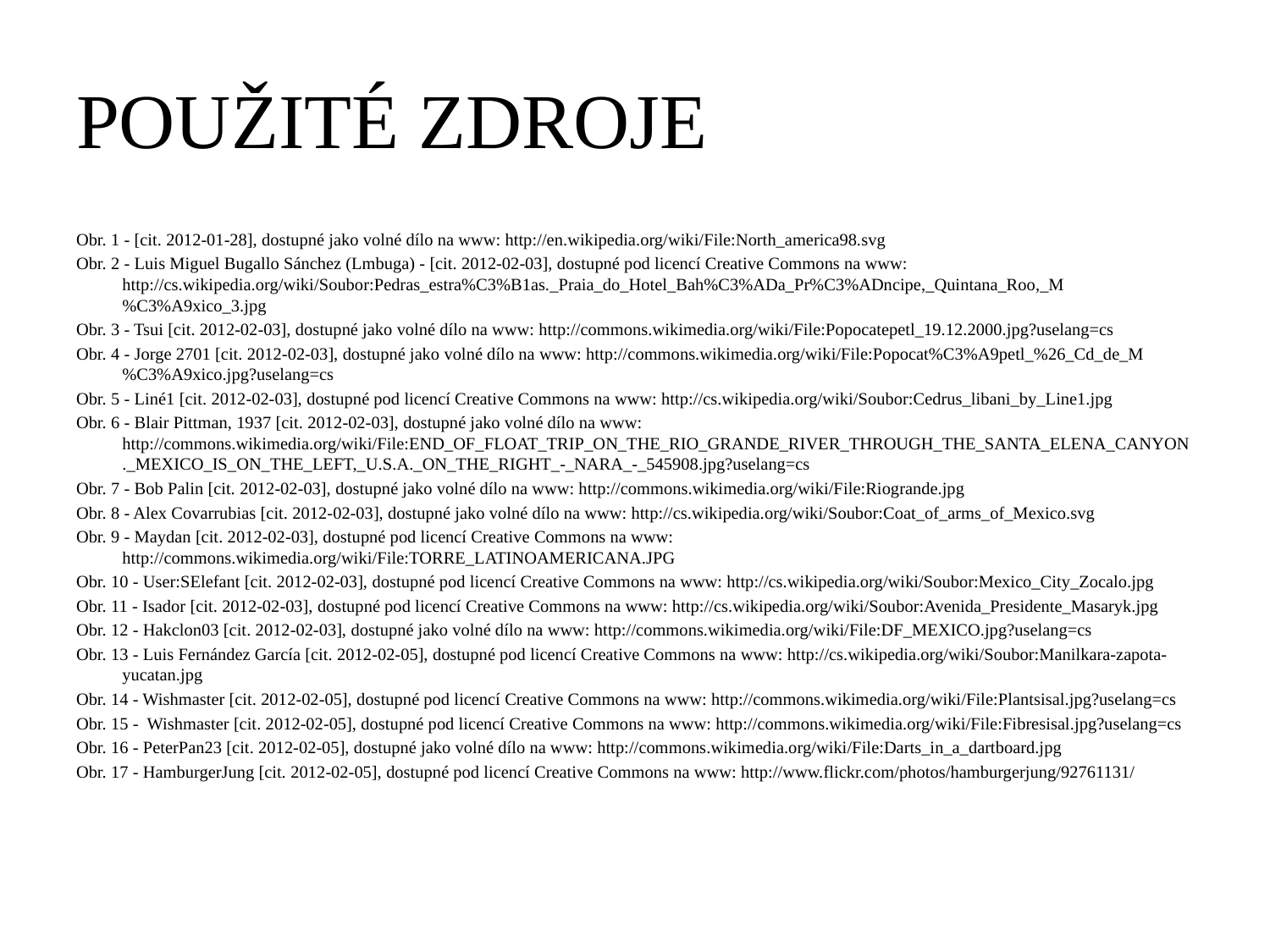

# POUŽITÉ ZDROJE
Obr. 1 - [cit. 2012-01-28], dostupné jako volné dílo na www: http://en.wikipedia.org/wiki/File:North_america98.svg
Obr. 2 - Luis Miguel Bugallo Sánchez (Lmbuga) - [cit. 2012-02-03], dostupné pod licencí Creative Commons na www: http://cs.wikipedia.org/wiki/Soubor:Pedras_estra%C3%B1as._Praia_do_Hotel_Bah%C3%ADa_Pr%C3%ADncipe,_Quintana_Roo,_M%C3%A9xico_3.jpg
Obr. 3 - Tsui [cit. 2012-02-03], dostupné jako volné dílo na www: http://commons.wikimedia.org/wiki/File:Popocatepetl_19.12.2000.jpg?uselang=cs
Obr. 4 - Jorge 2701 [cit. 2012-02-03], dostupné jako volné dílo na www: http://commons.wikimedia.org/wiki/File:Popocat%C3%A9petl_%26_Cd_de_M%C3%A9xico.jpg?uselang=cs
Obr. 5 - Liné1 [cit. 2012-02-03], dostupné pod licencí Creative Commons na www: http://cs.wikipedia.org/wiki/Soubor:Cedrus_libani_by_Line1.jpg
Obr. 6 - Blair Pittman, 1937 [cit. 2012-02-03], dostupné jako volné dílo na www: http://commons.wikimedia.org/wiki/File:END_OF_FLOAT_TRIP_ON_THE_RIO_GRANDE_RIVER_THROUGH_THE_SANTA_ELENA_CANYON._MEXICO_IS_ON_THE_LEFT,_U.S.A._ON_THE_RIGHT_-_NARA_-_545908.jpg?uselang=cs
Obr. 7 - Bob Palin [cit. 2012-02-03], dostupné jako volné dílo na www: http://commons.wikimedia.org/wiki/File:Riogrande.jpg
Obr. 8 - Alex Covarrubias [cit. 2012-02-03], dostupné jako volné dílo na www: http://cs.wikipedia.org/wiki/Soubor:Coat_of_arms_of_Mexico.svg
Obr. 9 - Maydan [cit. 2012-02-03], dostupné pod licencí Creative Commons na www: http://commons.wikimedia.org/wiki/File:TORRE_LATINOAMERICANA.JPG
Obr. 10 - User:SElefant [cit. 2012-02-03], dostupné pod licencí Creative Commons na www: http://cs.wikipedia.org/wiki/Soubor:Mexico_City_Zocalo.jpg
Obr. 11 - Isador [cit. 2012-02-03], dostupné pod licencí Creative Commons na www: http://cs.wikipedia.org/wiki/Soubor:Avenida_Presidente_Masaryk.jpg
Obr. 12 - Hakclon03 [cit. 2012-02-03], dostupné jako volné dílo na www: http://commons.wikimedia.org/wiki/File:DF_MEXICO.jpg?uselang=cs
Obr. 13 - Luis Fernández García [cit. 2012-02-05], dostupné pod licencí Creative Commons na www: http://cs.wikipedia.org/wiki/Soubor:Manilkara-zapota-yucatan.jpg
Obr. 14 - Wishmaster [cit. 2012-02-05], dostupné pod licencí Creative Commons na www: http://commons.wikimedia.org/wiki/File:Plantsisal.jpg?uselang=cs
Obr. 15 -  Wishmaster [cit. 2012-02-05], dostupné pod licencí Creative Commons na www: http://commons.wikimedia.org/wiki/File:Fibresisal.jpg?uselang=cs
Obr. 16 - PeterPan23 [cit. 2012-02-05], dostupné jako volné dílo na www: http://commons.wikimedia.org/wiki/File:Darts_in_a_dartboard.jpg
Obr. 17 - HamburgerJung [cit. 2012-02-05], dostupné pod licencí Creative Commons na www: http://www.flickr.com/photos/hamburgerjung/92761131/